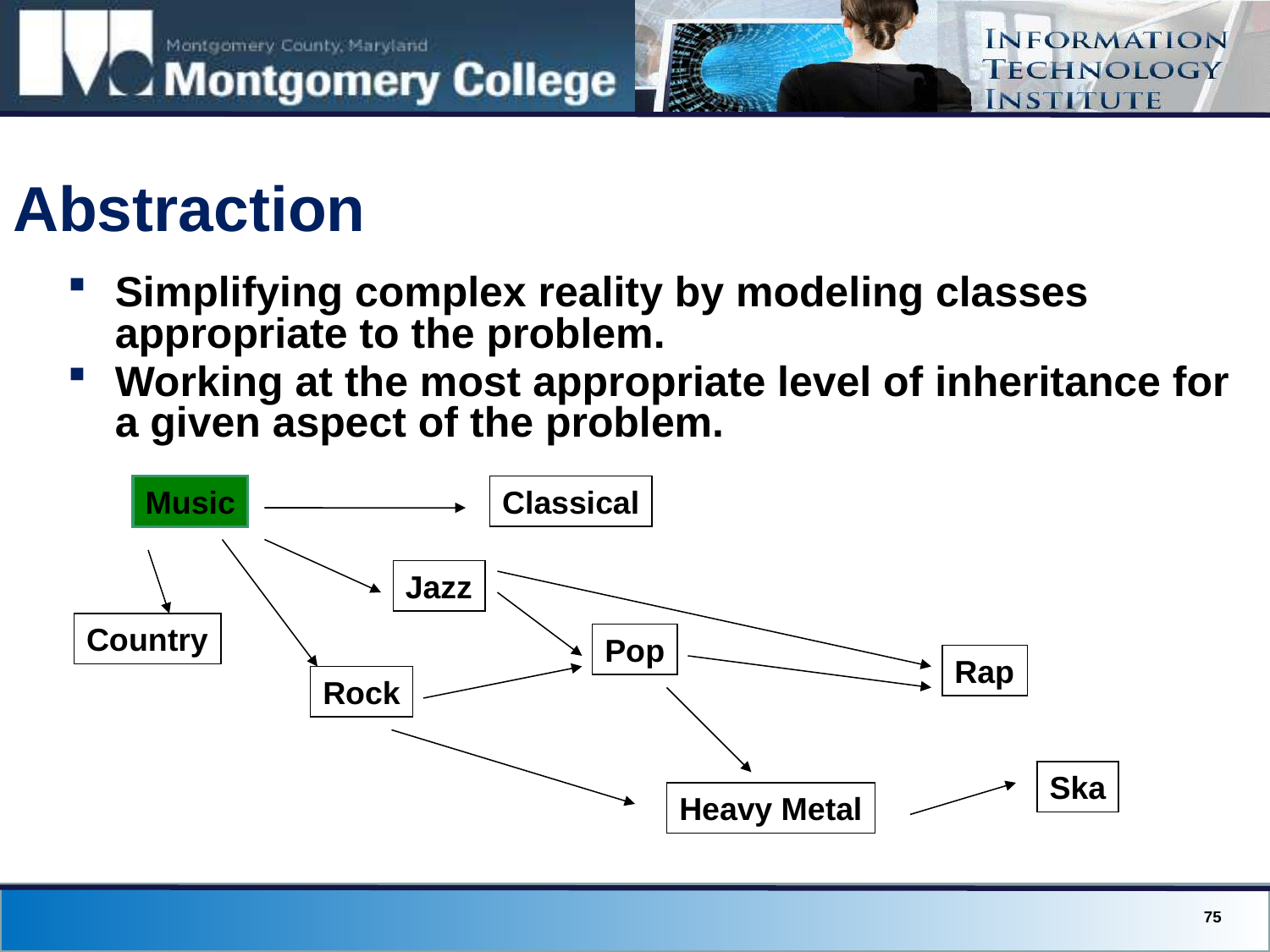

# Abstraction
Simplifying complex reality by modeling classes appropriate to the problem.
Working at the most appropriate level of inheritance for a given aspect of the problem.
Music
Classical

Rock

Jazz

Country

Rap

Pop

Heavy Metal
Ska

75